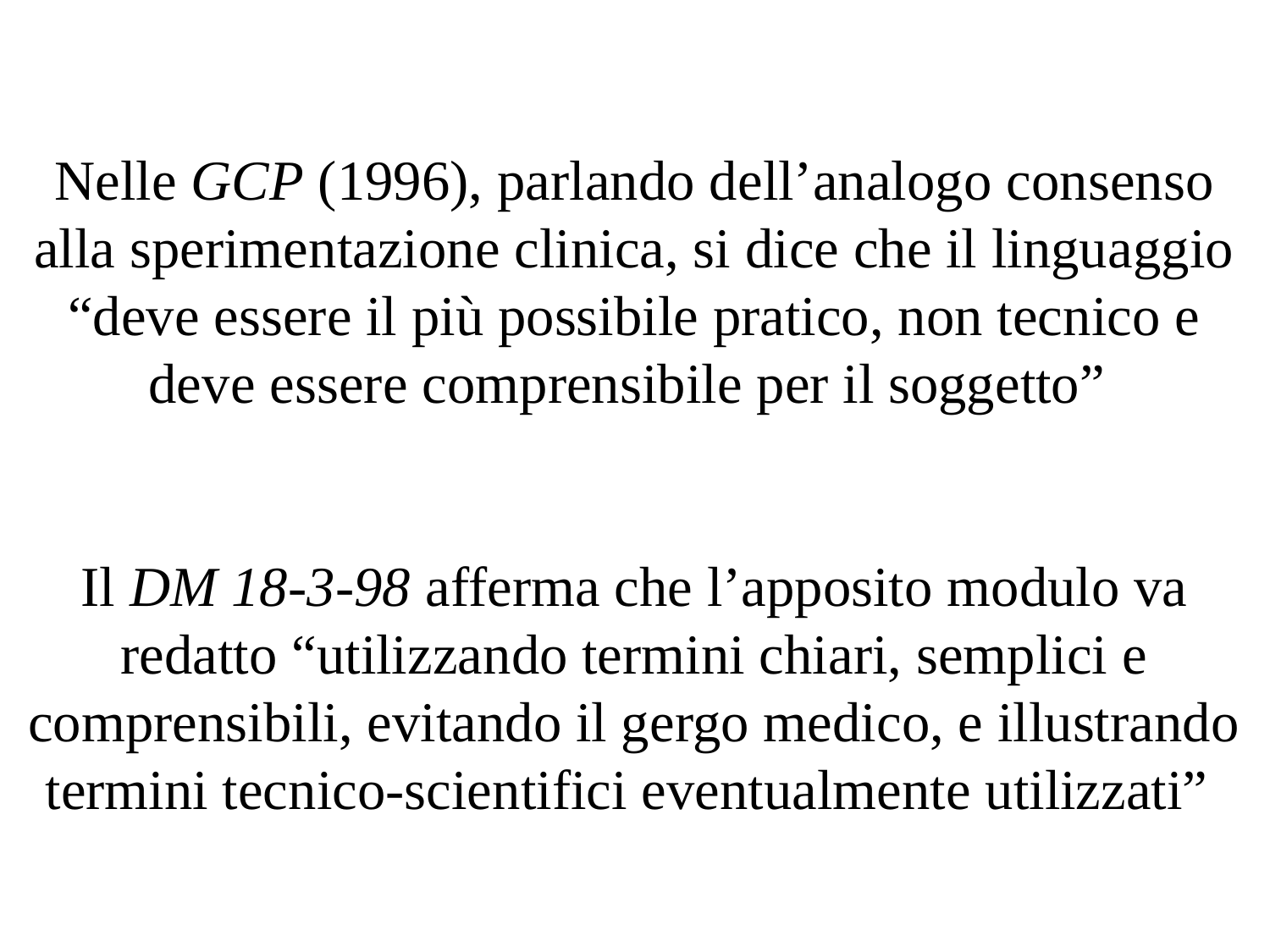

Nelle GCP (1996), parlando dell’analogo consenso alla sperimentazione clinica, si dice che il linguaggio “deve essere il più possibile pratico, non tecnico e deve essere comprensibile per il soggetto”

Il DM 18-3-98 afferma che l’apposito modulo va redatto “utilizzando termini chiari, semplici e comprensibili, evitando il gergo medico, e illustrando termini tecnico-scientifici eventualmente utilizzati”